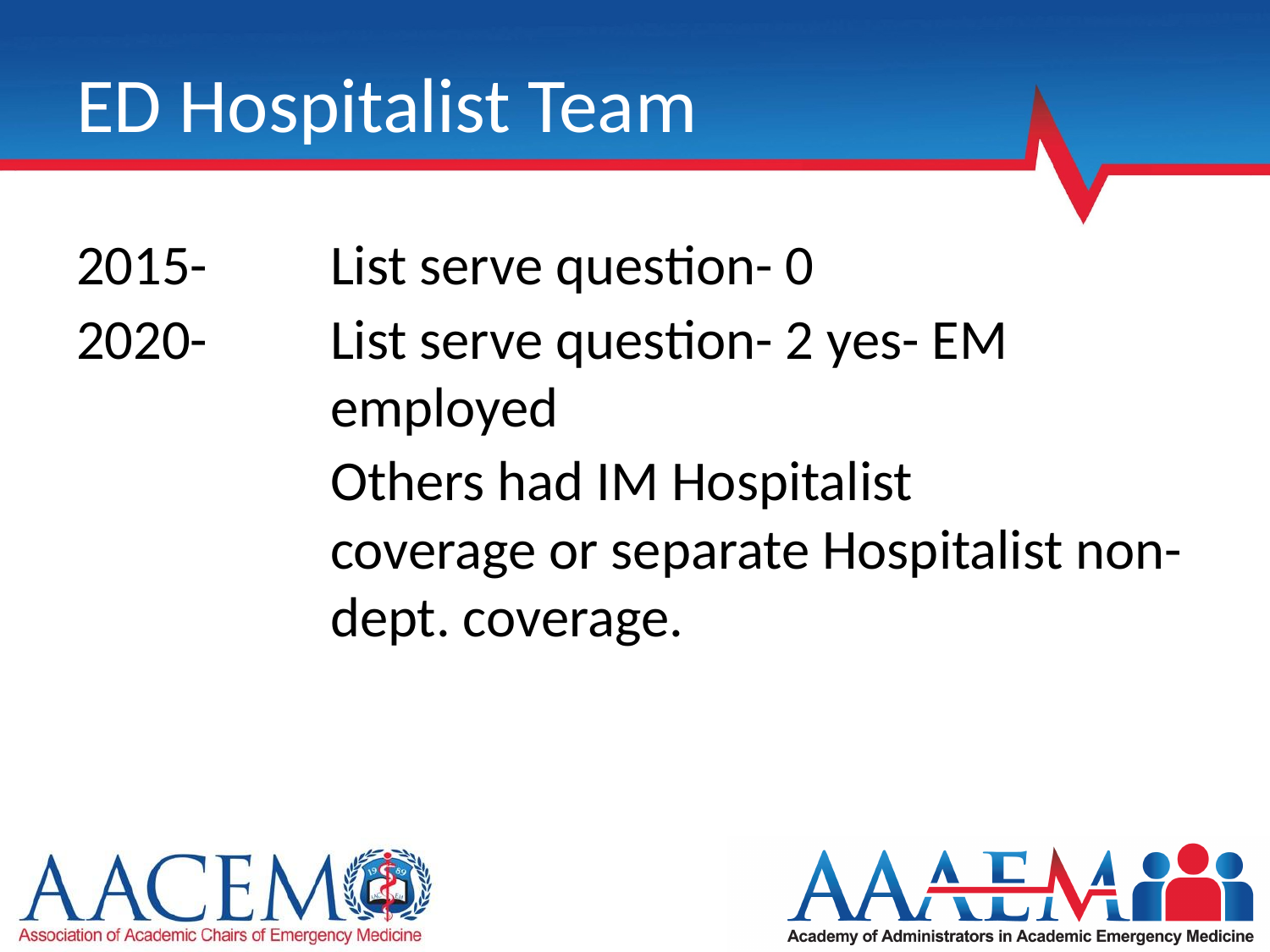

# ED Hospitalist Team
2015- 	List serve question- 0
2020- 	List serve question- 2 yes- EM 			employed
		Others had IM Hospitalist 				coverage or separate Hospitalist non-		dept. coverage.